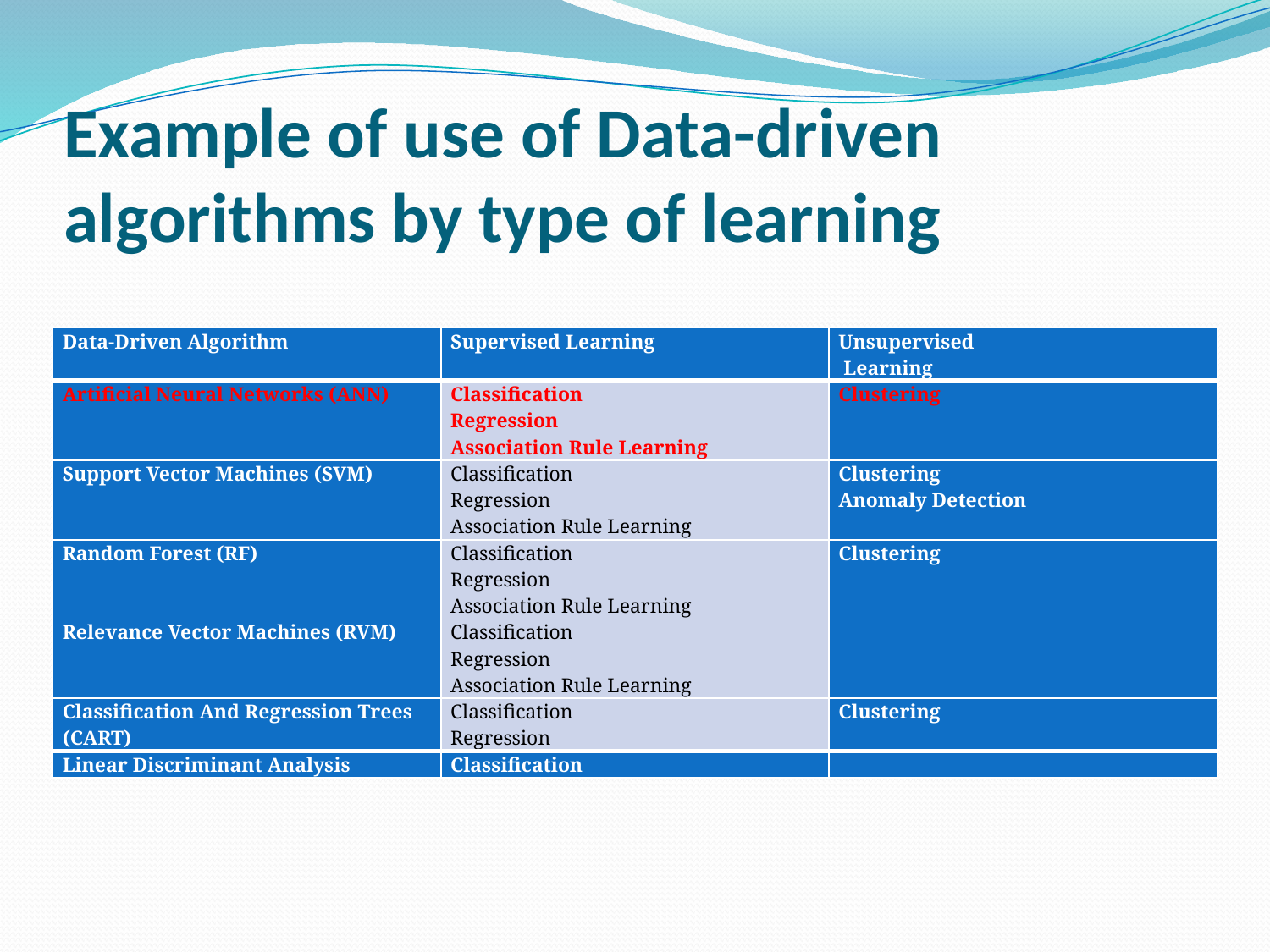

# Example of use of Data-driven algorithms by type of learning
| Data-Driven Algorithm | Supervised Learning | Unsupervised Learning |
| --- | --- | --- |
| Artificial Neural Networks (ANN) | Classification Regression Association Rule Learning | Clustering |
| Support Vector Machines (SVM) | Classification Regression Association Rule Learning | Clustering Anomaly Detection |
| Random Forest (RF) | Classification Regression Association Rule Learning | Clustering |
| Relevance Vector Machines (RVM) | Classification Regression Association Rule Learning |  |
| Classification And Regression Trees (CART) | Classification Regression | Clustering |
| Linear Discriminant Analysis | Classification |  |